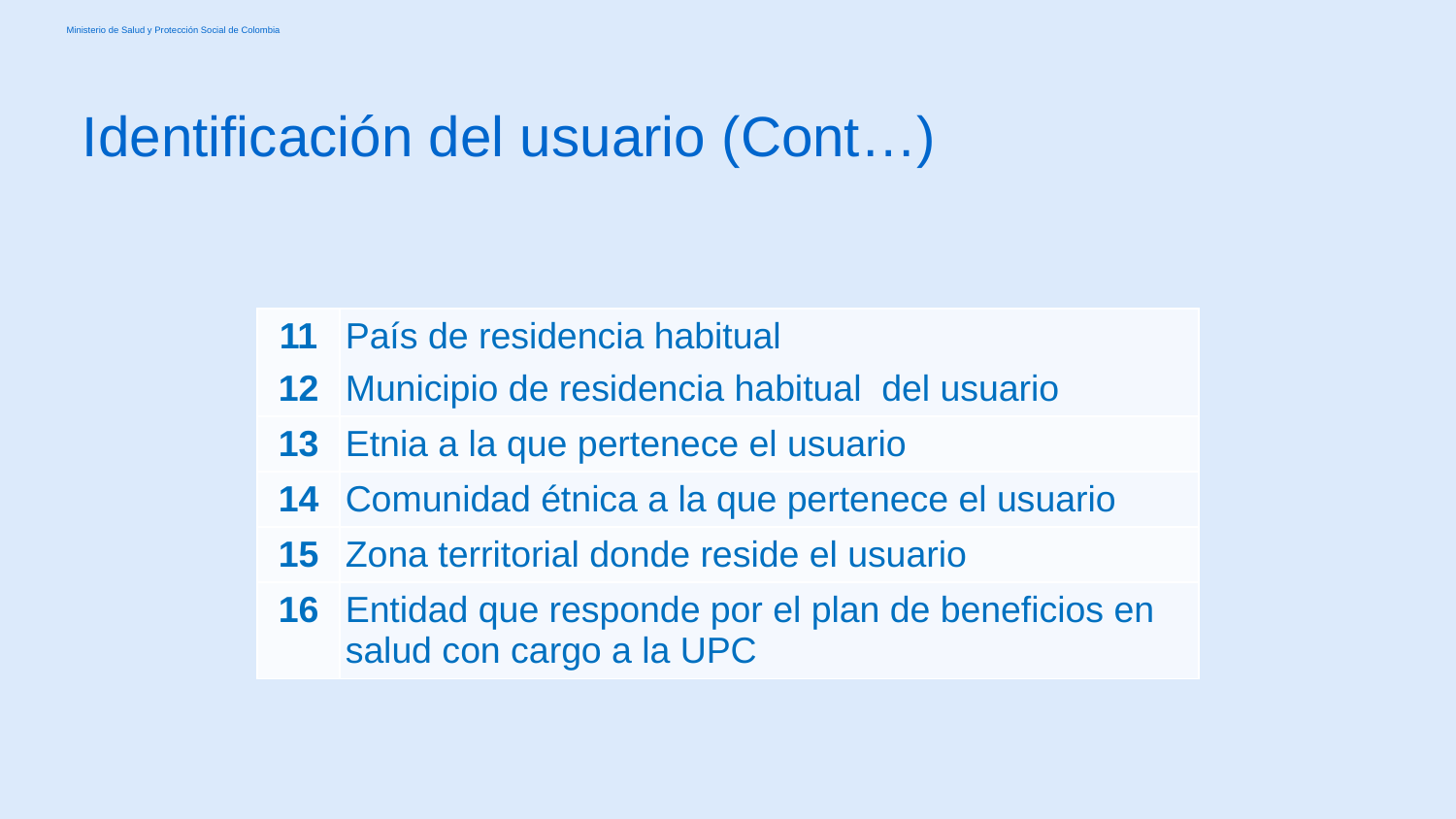

Identificación del usuario (Cont…)
| 11 12 | País de residencia habitual Municipio de residencia habitual del usuario |
| --- | --- |
| 13 | Etnia a la que pertenece el usuario |
| 14 | Comunidad étnica a la que pertenece el usuario |
| 15 | Zona territorial donde reside el usuario |
| 16 | Entidad que responde por el plan de beneficios en salud con cargo a la UPC |